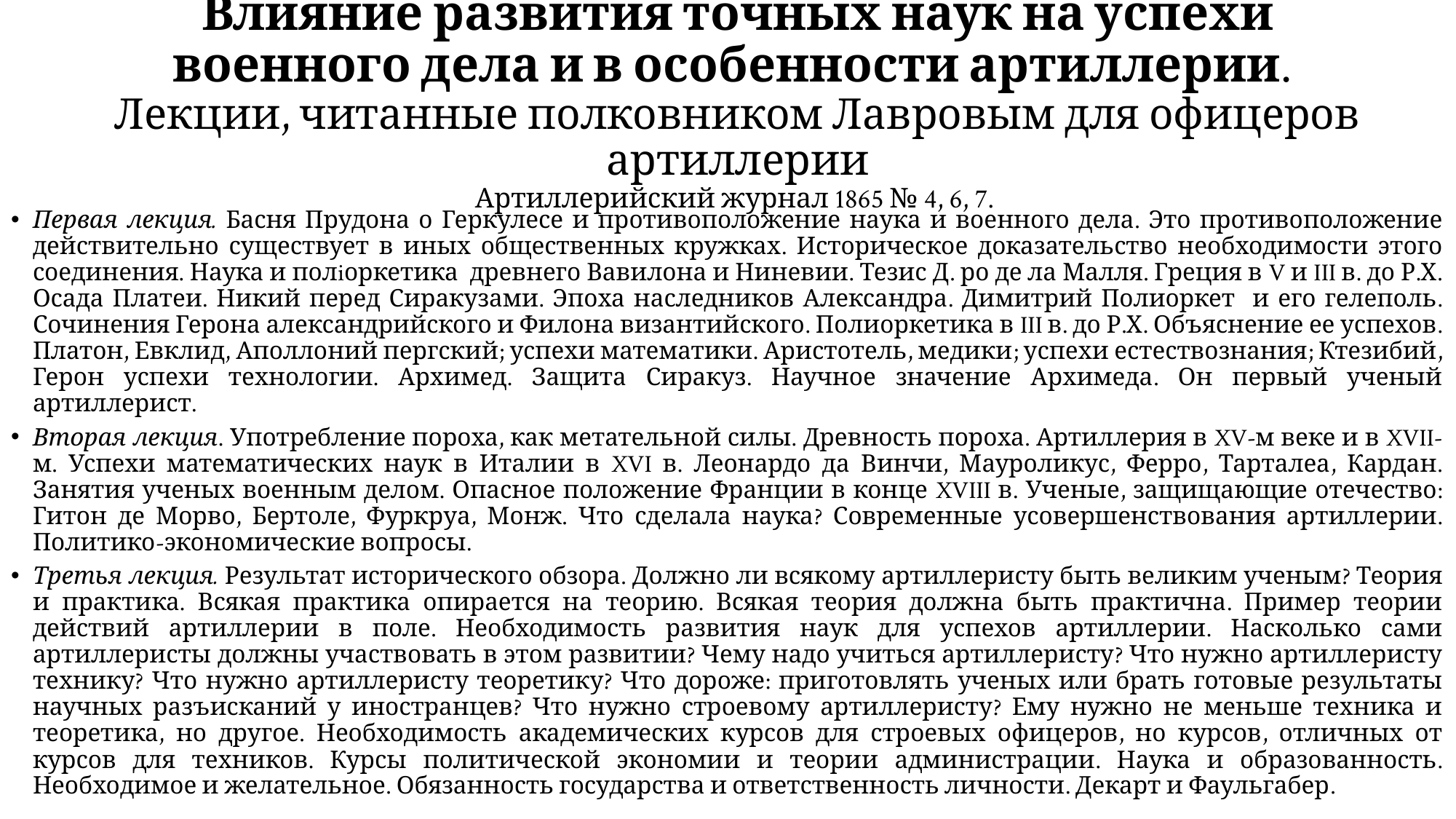

# Влияние развития точных наук на успехи военного дела и в особенности артиллерии. Лекции, читанные полковником Лавровым для офицеров артиллерии Артиллерийский журнал 1865 № 4, 6, 7.
Первая лекция. Басня Прудона о Геркулесе и противоположение наука и военного дела. Это противоположение действительно существует в иных общественных кружках. Историческое доказательство необходимости этого соединения. Наука и полiоркетика  древнего Вавилона и Ниневии. Тезис Д. ро де ла Малля. Греция в V и III в. до Р.Х. Осада Платеи. Никий перед Сиракузами. Эпоха наследников Александра. Димитрий Полиоркет  и его гелеполь. Сочинения Герона александрийского и Филона византийского. Полиоркетика в III в. до Р.Х. Объяснение ее успехов. Платон, Евклид, Аполлоний пергский; успехи математики. Аристотель, медики; успехи естествознания; Ктезибий, Герон успехи технологии. Архимед. Защита Сиракуз. Научное значение Архимеда. Он первый ученый артиллерист.
Вторая лекция. Употребление пороха, как метательной силы. Древность пороха. Артиллерия в XV-м веке и в XVII-м. Успехи математических наук в Италии в XVI в. Леонардо да Винчи, Мауроликус, Ферро, Тарталеа, Кардан. Занятия ученых военным делом. Опасное положение Франции в конце XVIII в. Ученые, защищающие отечество: Гитон де Морво, Бертоле, Фуркруа, Монж. Что сделала наука? Современные усовершенствования артиллерии. Политико-экономические вопросы.
Третья лекция. Результат исторического обзора. Должно ли всякому артиллеристу быть великим ученым? Теория и практика. Всякая практика опирается на теорию. Всякая теория должна быть практична. Пример теории действий артиллерии в поле. Необходимость развития наук для успехов артиллерии. Насколько сами артиллеристы должны участвовать в этом развитии? Чему надо учиться артиллеристу? Что нужно артиллеристу технику? Что нужно артиллеристу теоретику? Что дороже: приготовлять ученых или брать готовые результаты научных разъисканий у иностранцев? Что нужно строевому артиллеристу? Ему нужно не меньше техника и теоретика, но другое. Необходимость академических курсов для строевых офицеров, но курсов, отличных от курсов для техников. Курсы политической экономии и теории администрации. Наука и образованность. Необходимое и желательное. Обязанность государства и ответственность личности. Декарт и Фаульгабер.